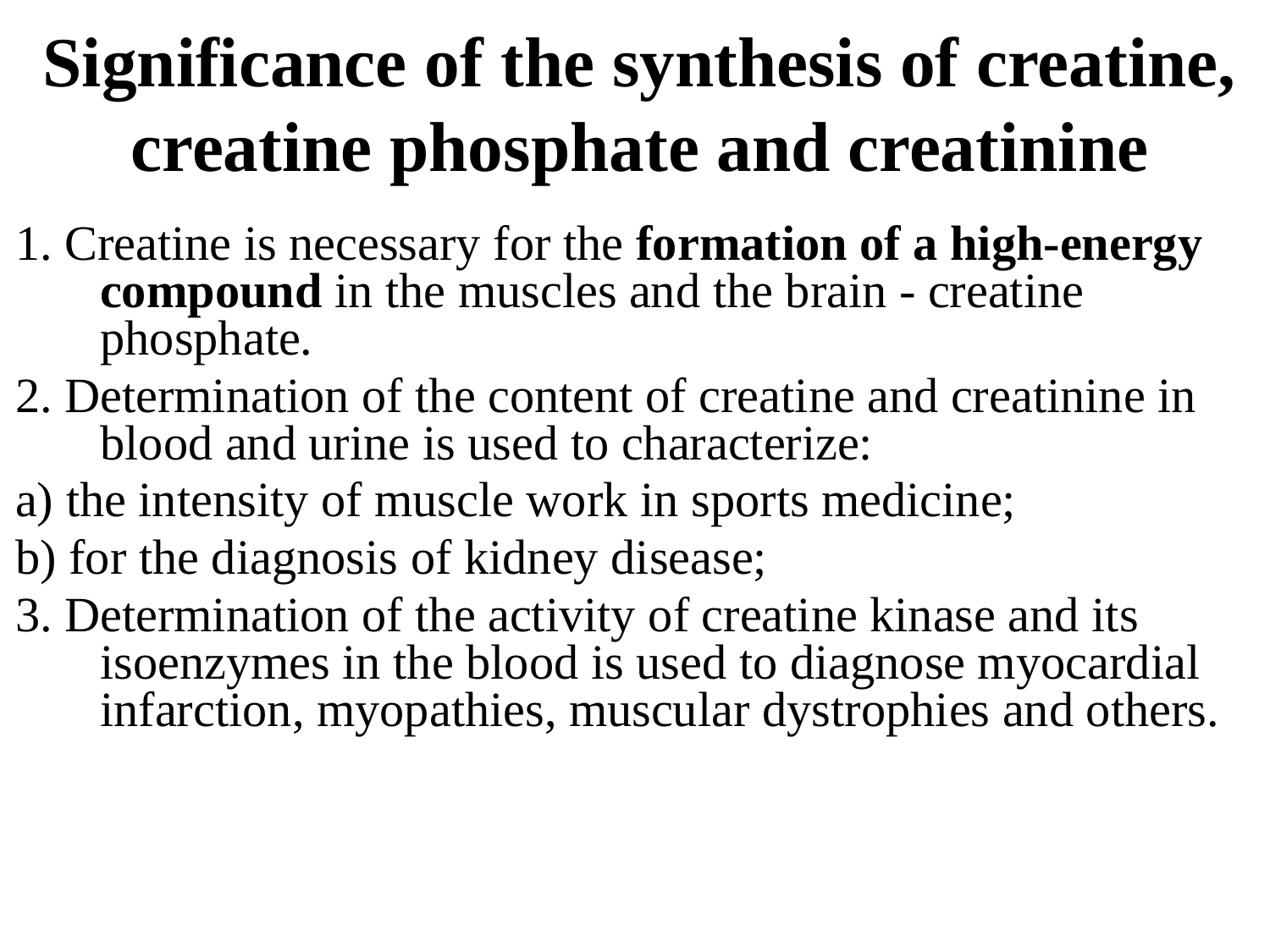

# Significance of the synthesis of creatine, creatine phosphate and creatinine
1. Creatine is necessary for the formation of a high-energy compound in the muscles and the brain - creatine phosphate.
2. Determination of the content of creatine and creatinine in blood and urine is used to characterize:
a) the intensity of muscle work in sports medicine;
b) for the diagnosis of kidney disease;
3. Determination of the activity of creatine kinase and its isoenzymes in the blood is used to diagnose myocardial infarction, myopathies, muscular dystrophies and others.